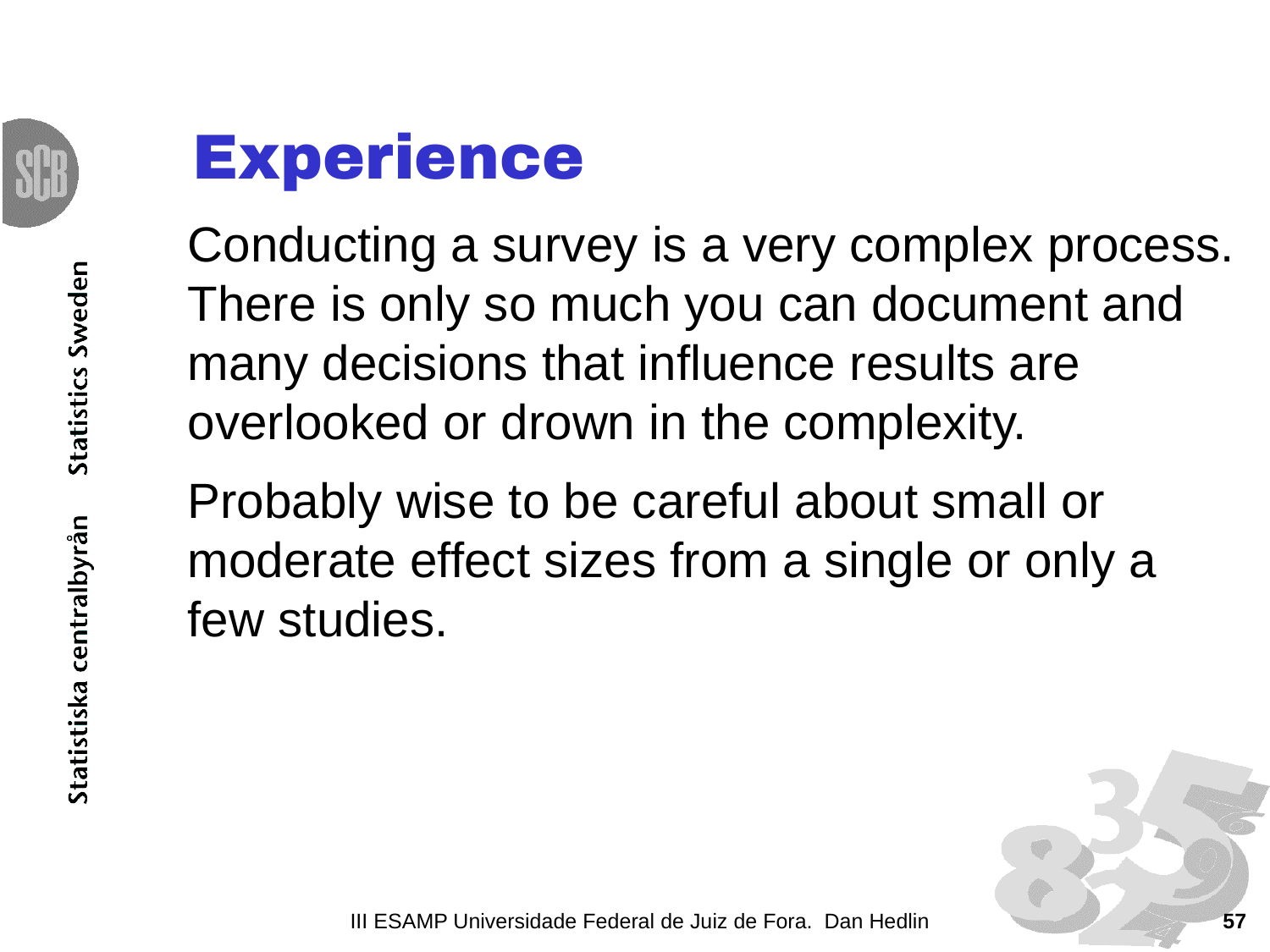

# Experience
Conducting a survey is a very complex process. There is only so much you can document and many decisions that influence results are overlooked or drown in the complexity.
Probably wise to be careful about small or moderate effect sizes from a single or only a few studies.
III ESAMP Universidade Federal de Juiz de Fora.  Dan Hedlin
57